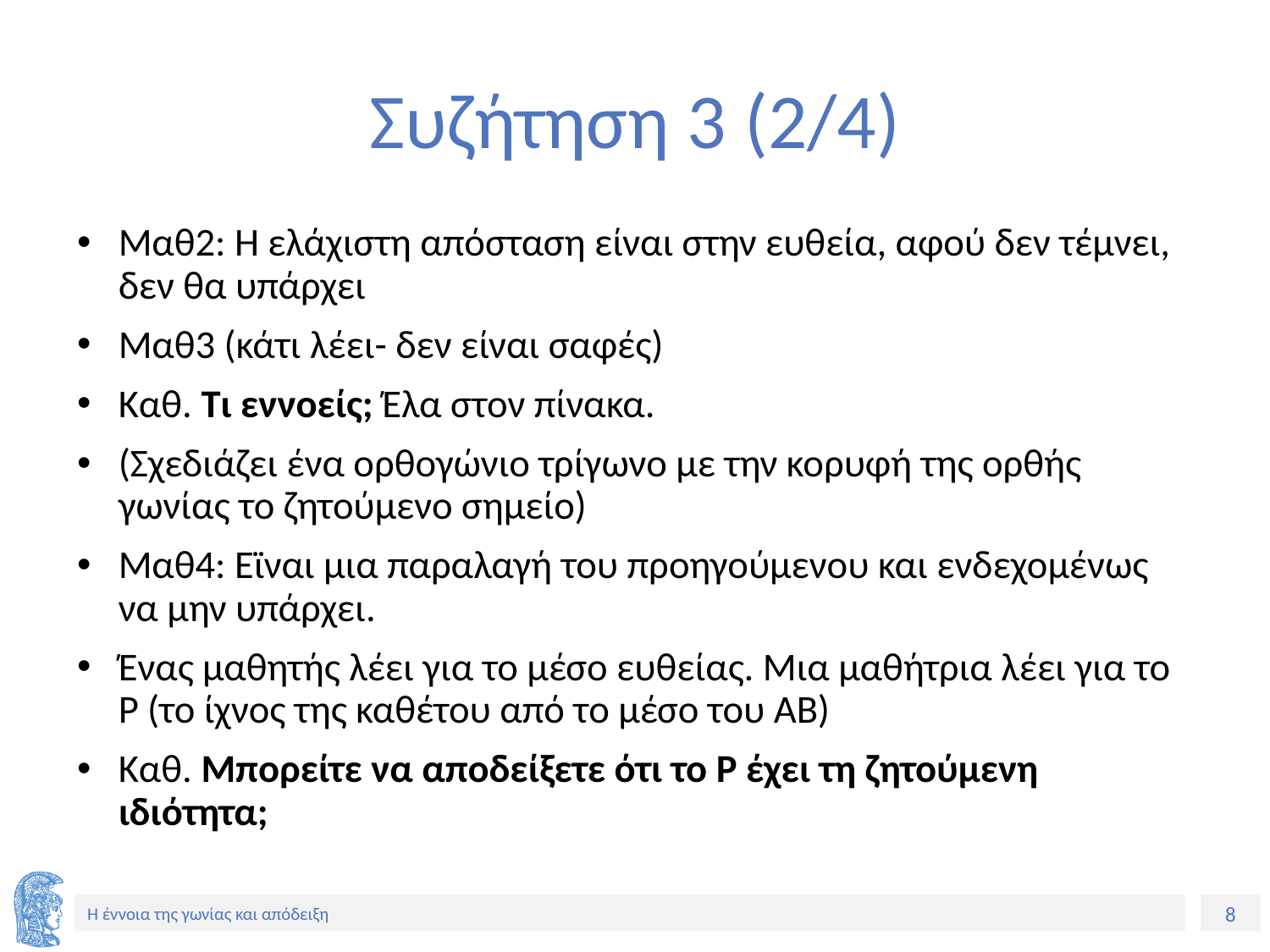

# Συζήτηση 3 (2/4)
Μαθ2: Η ελάχιστη απόσταση είναι στην ευθεία, αφού δεν τέμνει, δεν θα υπάρχει
Μαθ3 (κάτι λέει- δεν είναι σαφές)
Καθ. Τι εννοείς; Έλα στον πίνακα.
(Σχεδιάζει ένα ορθογώνιο τρίγωνο με την κορυφή της ορθής γωνίας το ζητούμενο σημείο)
Μαθ4: Εϊναι μια παραλαγή του προηγούμενου και ενδεχομένως να μην υπάρχει.
Ένας μαθητής λέει για το μέσο ευθείας. Μια μαθήτρια λέει για το Ρ (το ίχνος της καθέτου από το μέσο του ΑΒ)
Καθ. Μπορείτε να αποδείξετε ότι το Ρ έχει τη ζητούμενη ιδιότητα;